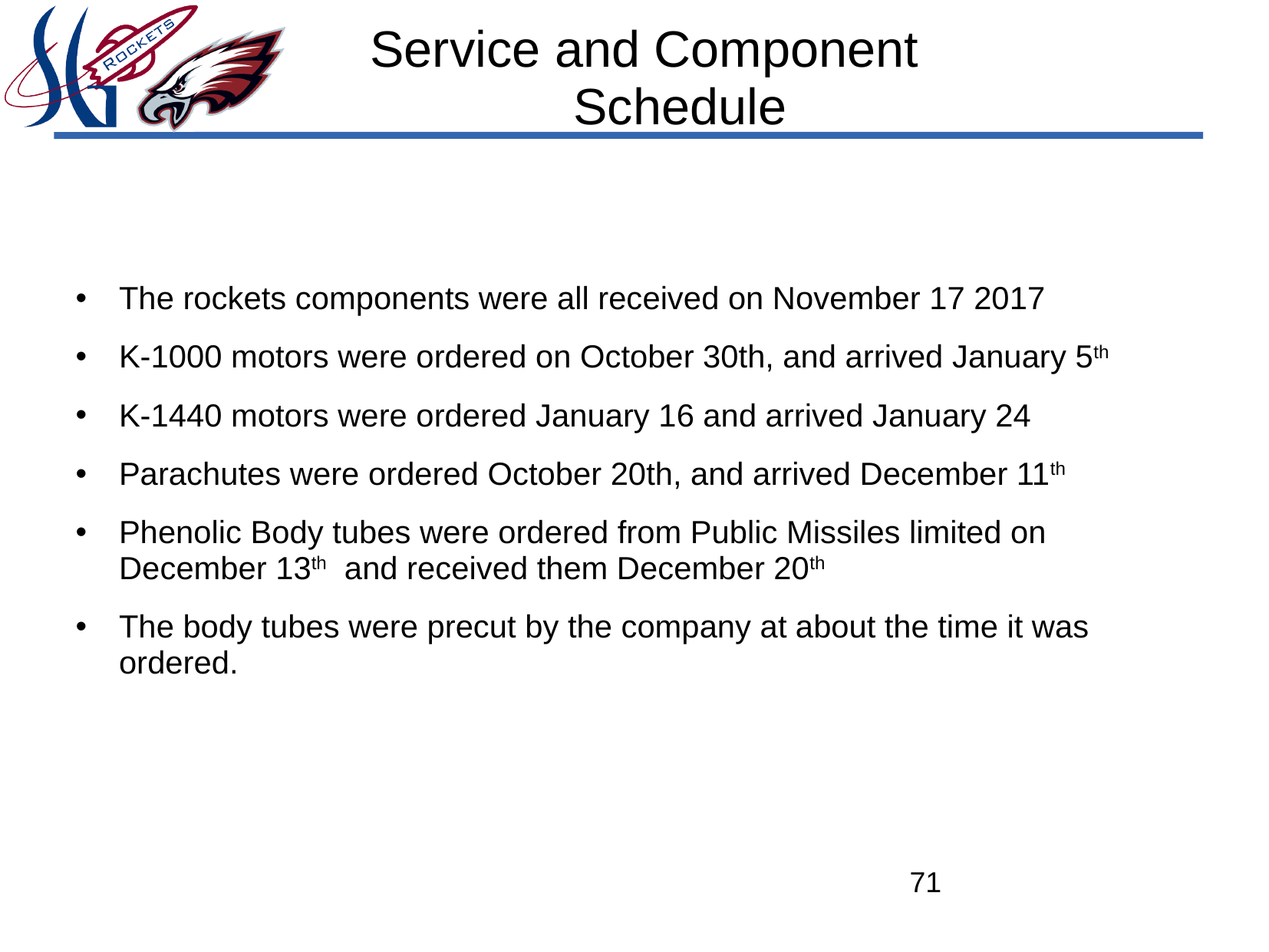

# Service and Component      Schedule

The rockets components were all received on November 17 2017
K-1000 motors were ordered on October 30th, and arrived January 5th
K-1440 motors were ordered January 16 and arrived January 24
Parachutes were ordered October 20th, and arrived December 11th
Phenolic Body tubes were ordered from Public Missiles limited on December 13th  and received them December 20th
The body tubes were precut by the company at about the time it was ordered.

71